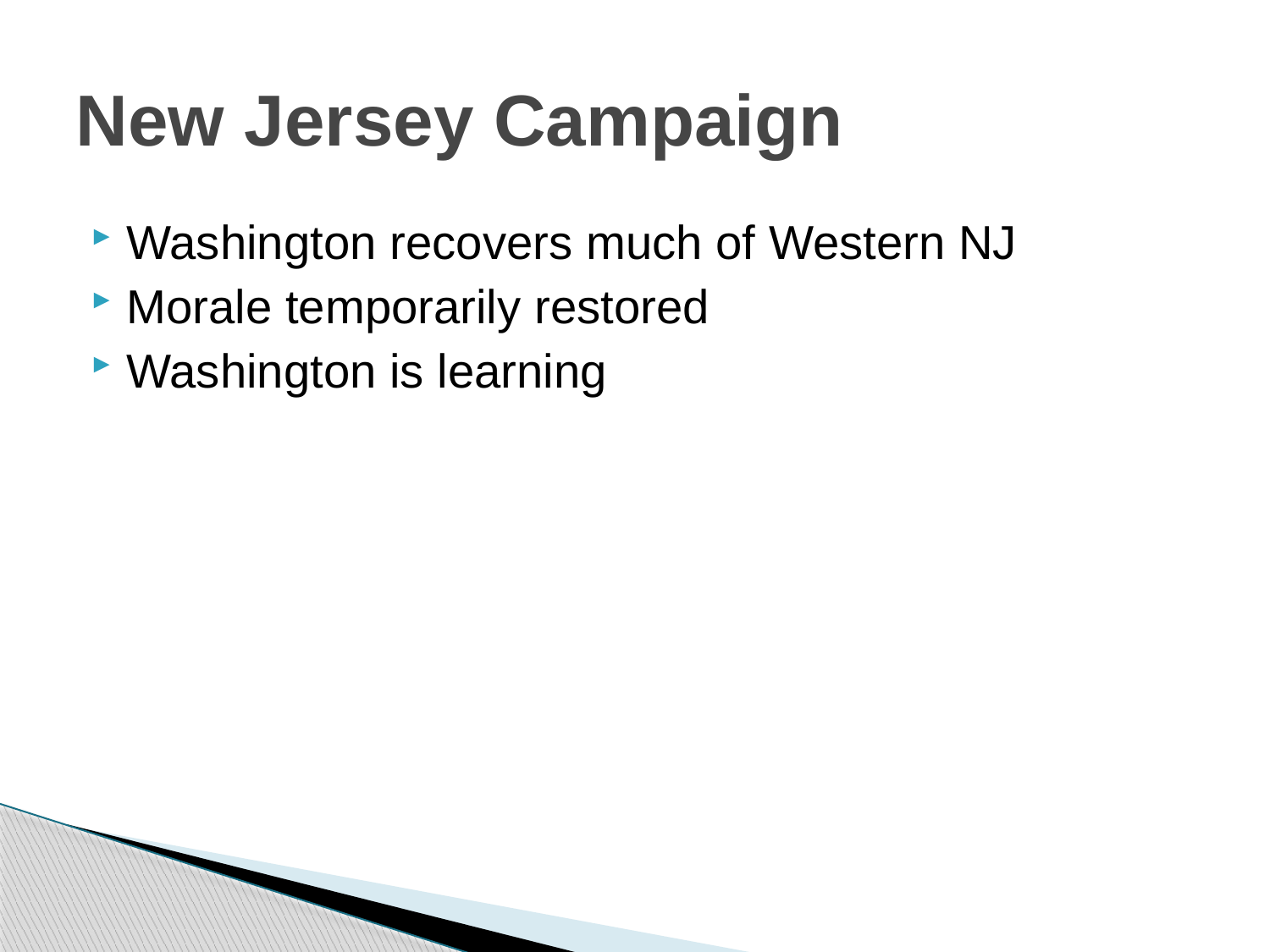

# New Jersey Campaign
Washington recovers much of Western NJ
Morale temporarily restored
Washington is learning